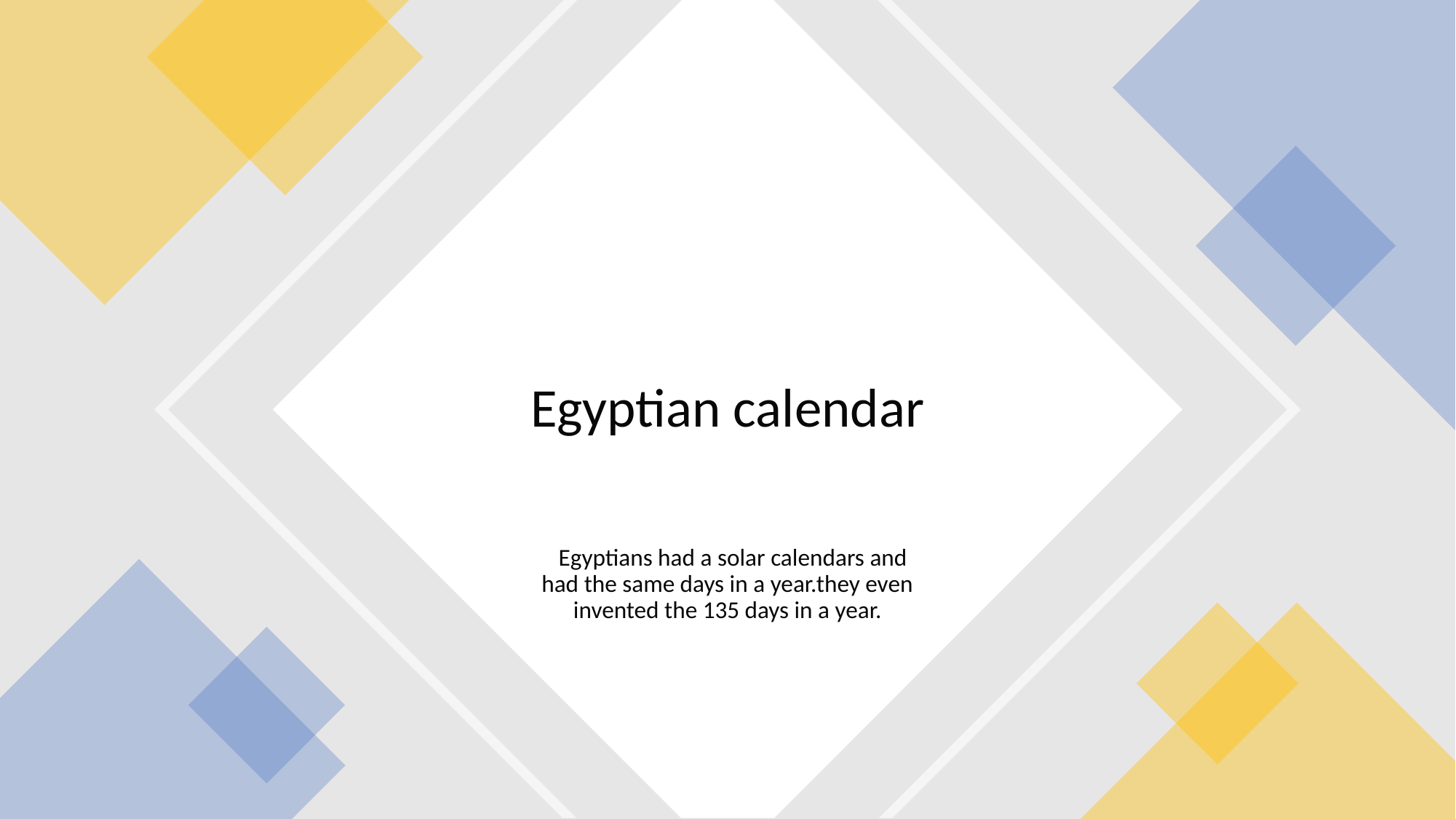

# Egyptian calendar
  Egyptians had a solar calendars and had the same days in a year.they even invented the 135 days in a year.